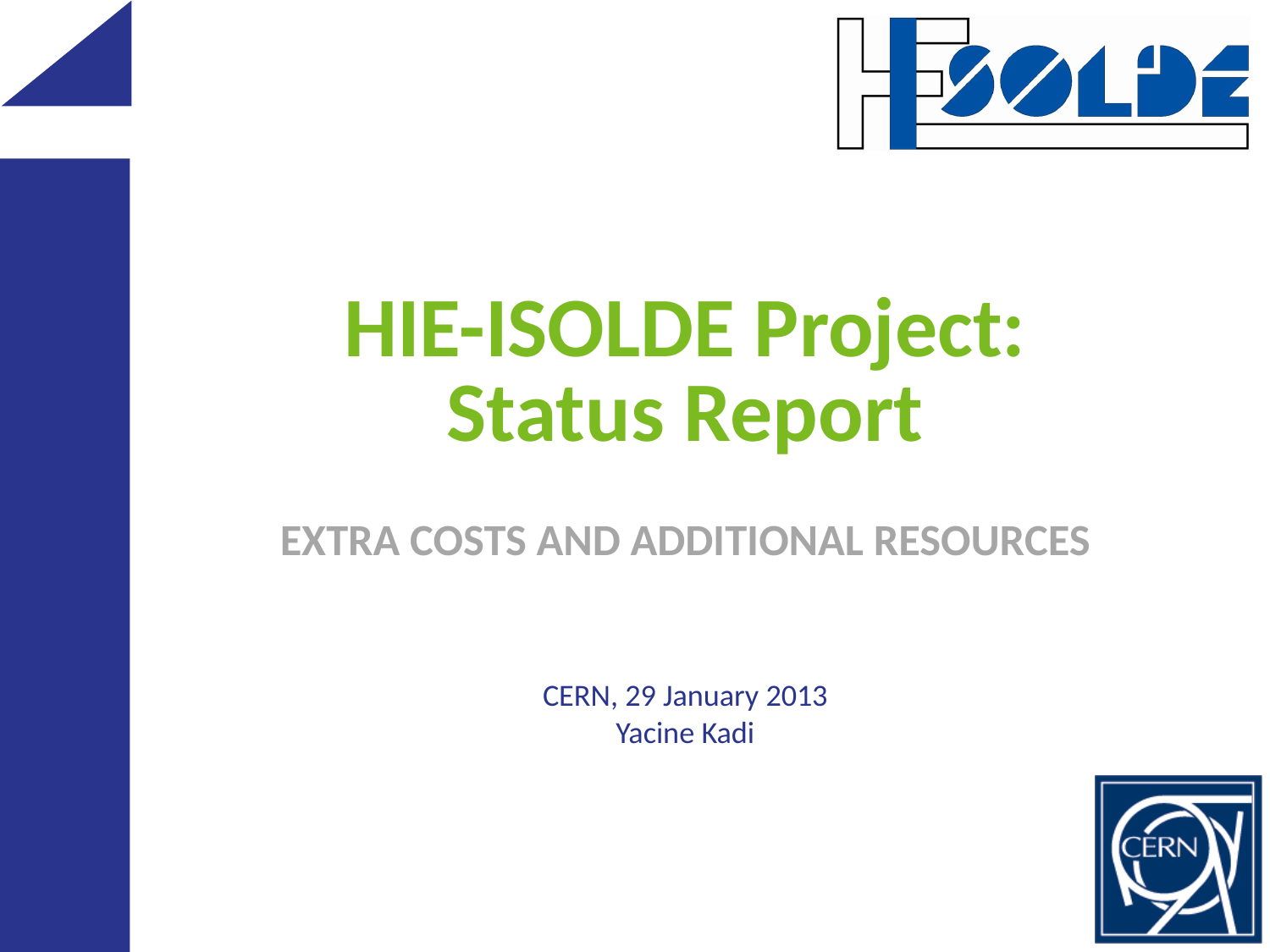

# HIE-ISOLDE Project: Status Report
EXTRA COSTS AND ADDITIONAL RESOURCES

CERN, 29 January 2013
Yacine Kadi